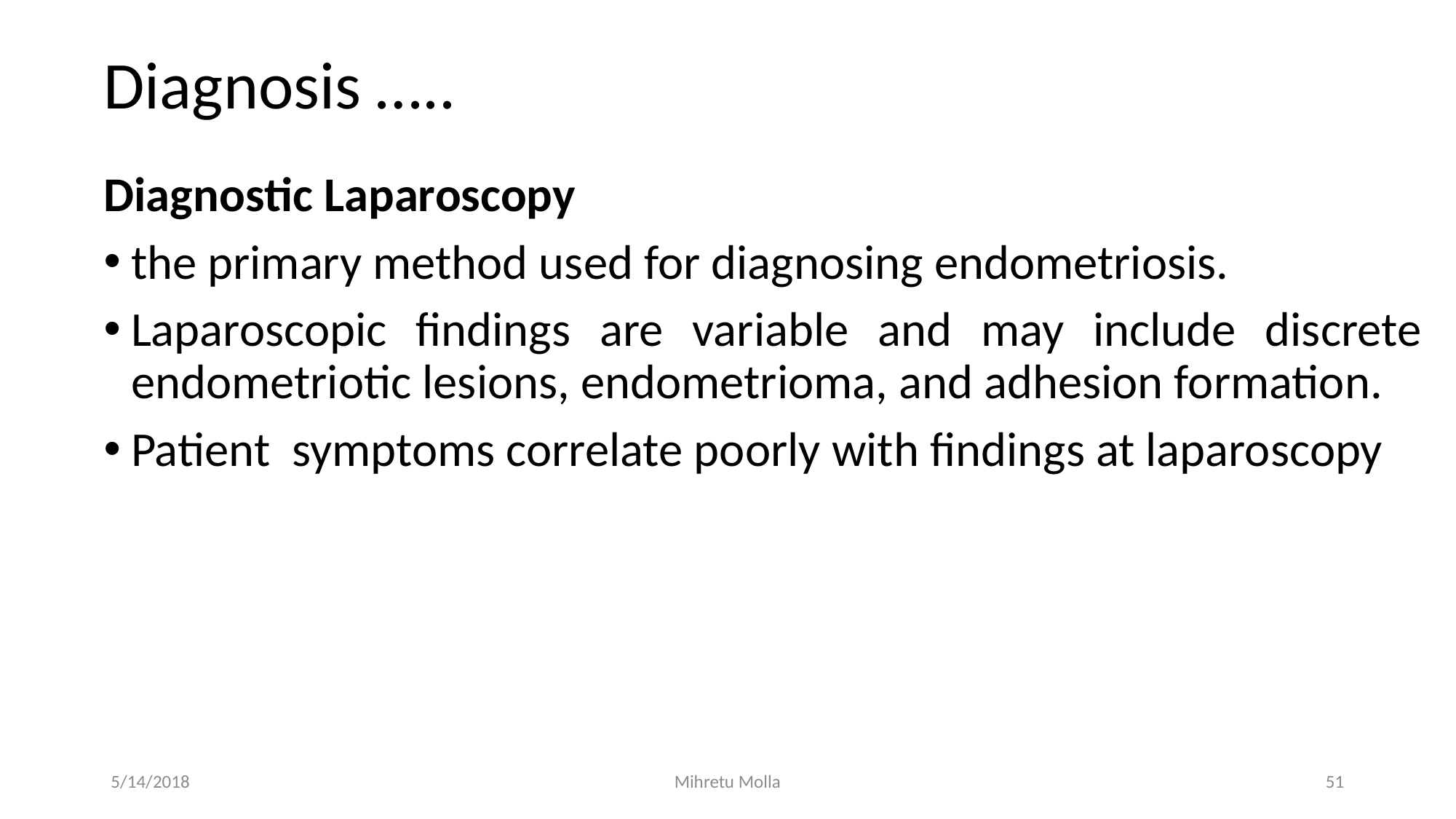

# Diagnosis …..
Diagnostic Laparoscopy
the primary method used for diagnosing endometriosis.
Laparoscopic findings are variable and may include discrete endometriotic lesions, endometrioma, and adhesion formation.
Patient  symptoms correlate poorly with findings at laparoscopy

5/14/2018
Mihretu Molla
51